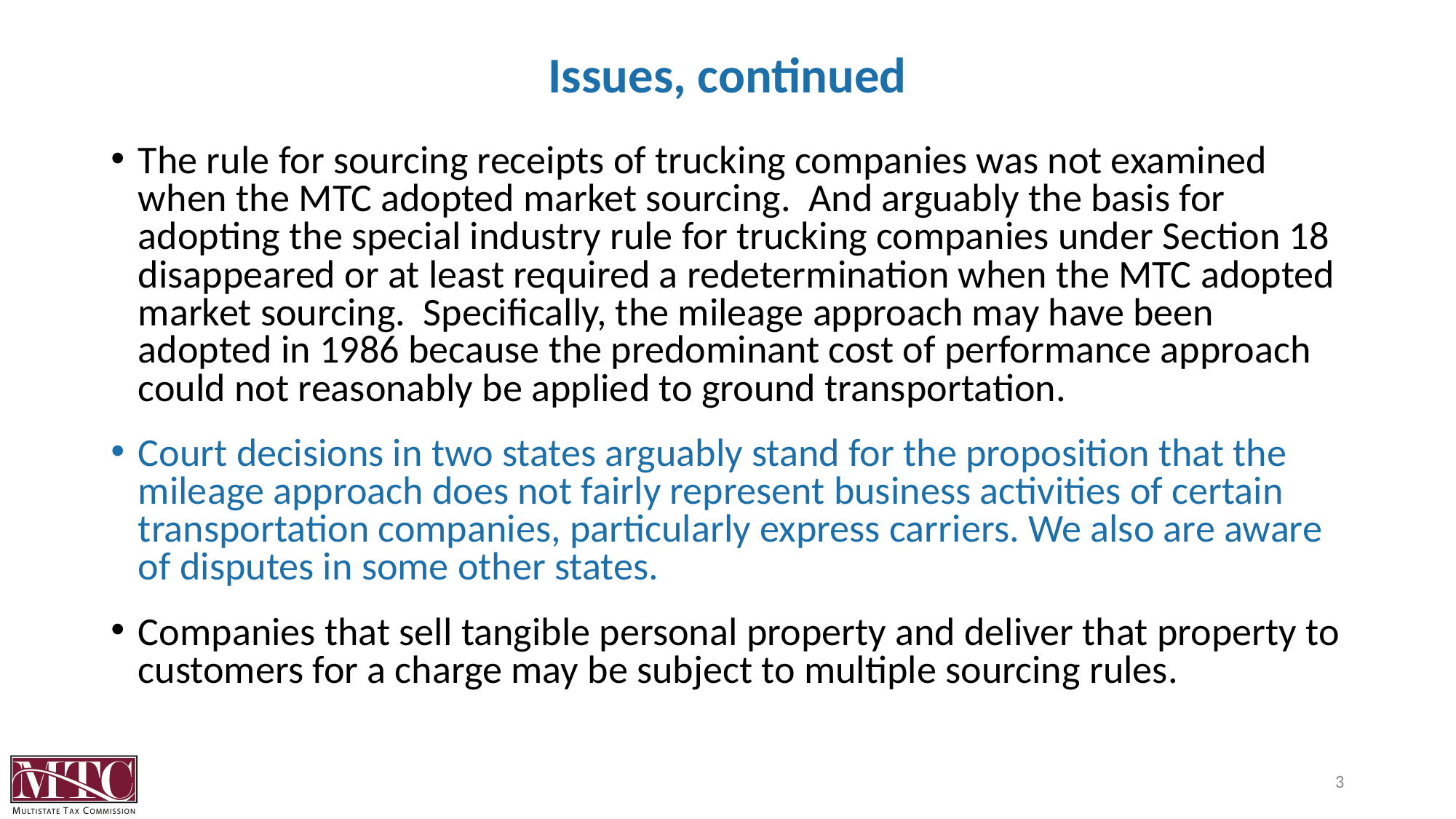

# Issues, continued
The rule for sourcing receipts of trucking companies was not examined when the MTC adopted market sourcing.  And arguably the basis for adopting the special industry rule for trucking companies under Section 18 disappeared or at least required a redetermination when the MTC adopted market sourcing.  Specifically, the mileage approach may have been adopted in 1986 because the predominant cost of performance approach could not reasonably be applied to ground transportation.
Court decisions in two states arguably stand for the proposition that the mileage approach does not fairly represent business activities of certain transportation companies, particularly express carriers. We also are aware of disputes in some other states.
Companies that sell tangible personal property and deliver that property to customers for a charge may be subject to multiple sourcing rules.
3